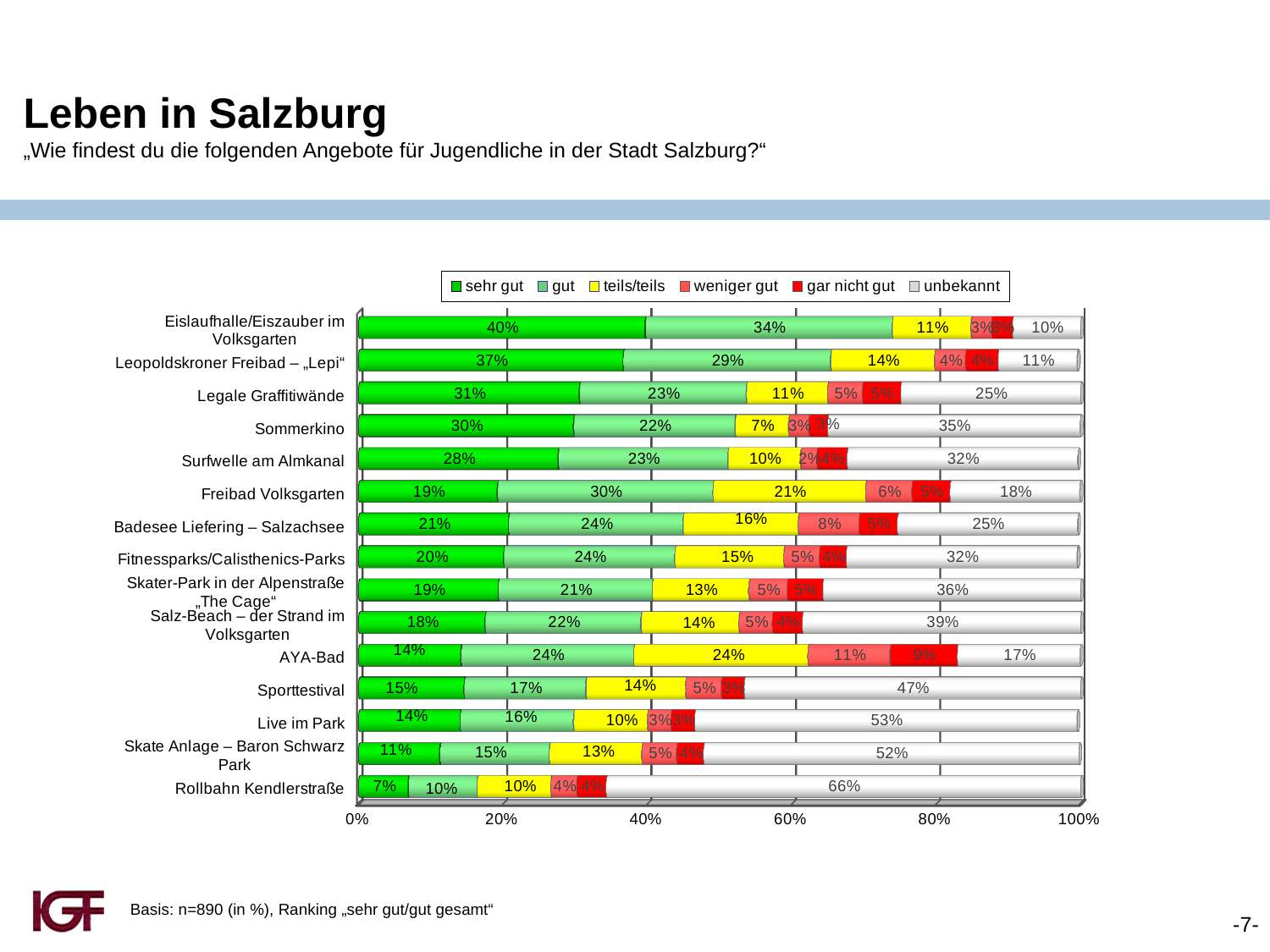

Leben in Salzburg
„Wie findest du die folgenden Angebote für Jugendliche in der Stadt Salzburg?“

[unsupported chart]

Basis: n=890 (in %), Ranking „sehr gut/gut gesamt“
-7-